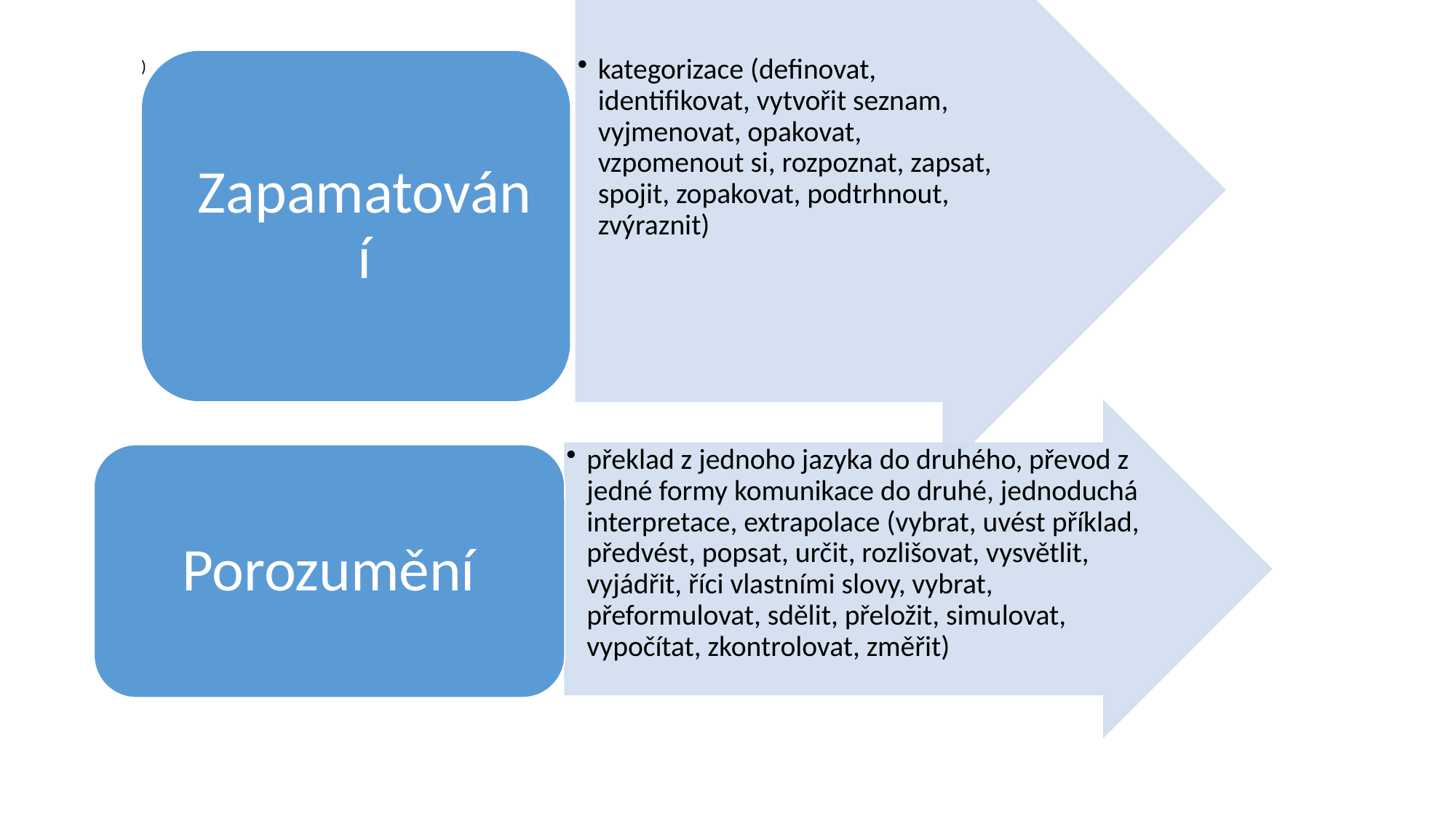

kategorizace (definovat, identifikovat, vytvořit seznam, vyjmenovat, opakovat, vzpomenout si, rozpoznat, zapsat, spojit, zopakovat, podtrhnout, zvýraznit)
Zapamatování
překlad z jednoho jazyka do druhého, převod z jedné formy komunikace do druhé, jednoduchá interpretace, extrapolace (vybrat, uvést příklad, předvést, popsat, určit, rozlišovat, vysvětlit, vyjádřit, říci vlastními slovy, vybrat, přeformulovat, sdělit, přeložit, simulovat, vypočítat, zkontrolovat, změřit)
Porozumění
)